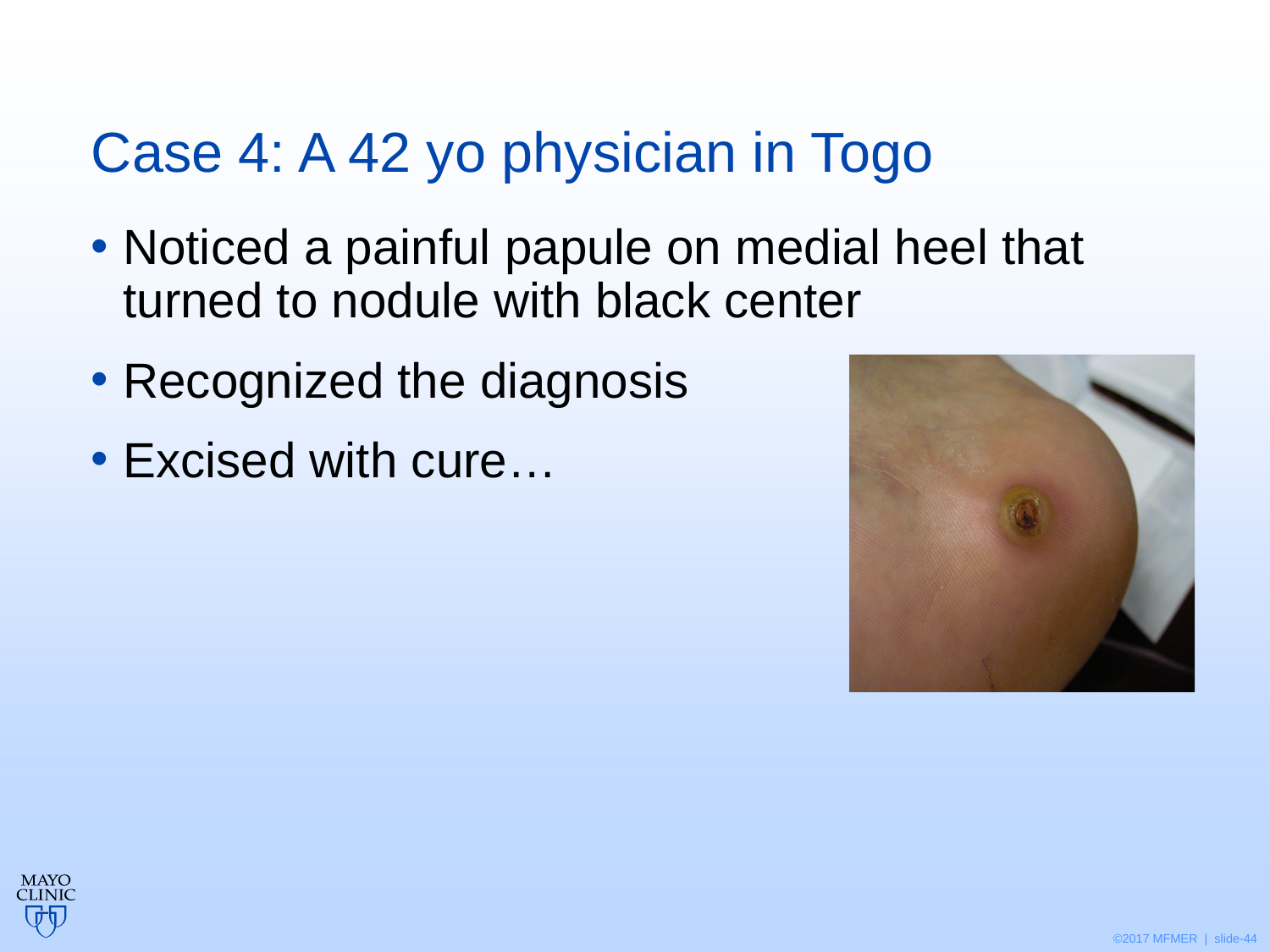

# Case 4: A 42 yo physician in Togo
Noticed a painful papule on medial heel that turned to nodule with black center
Recognized the diagnosis
Excised with cure…